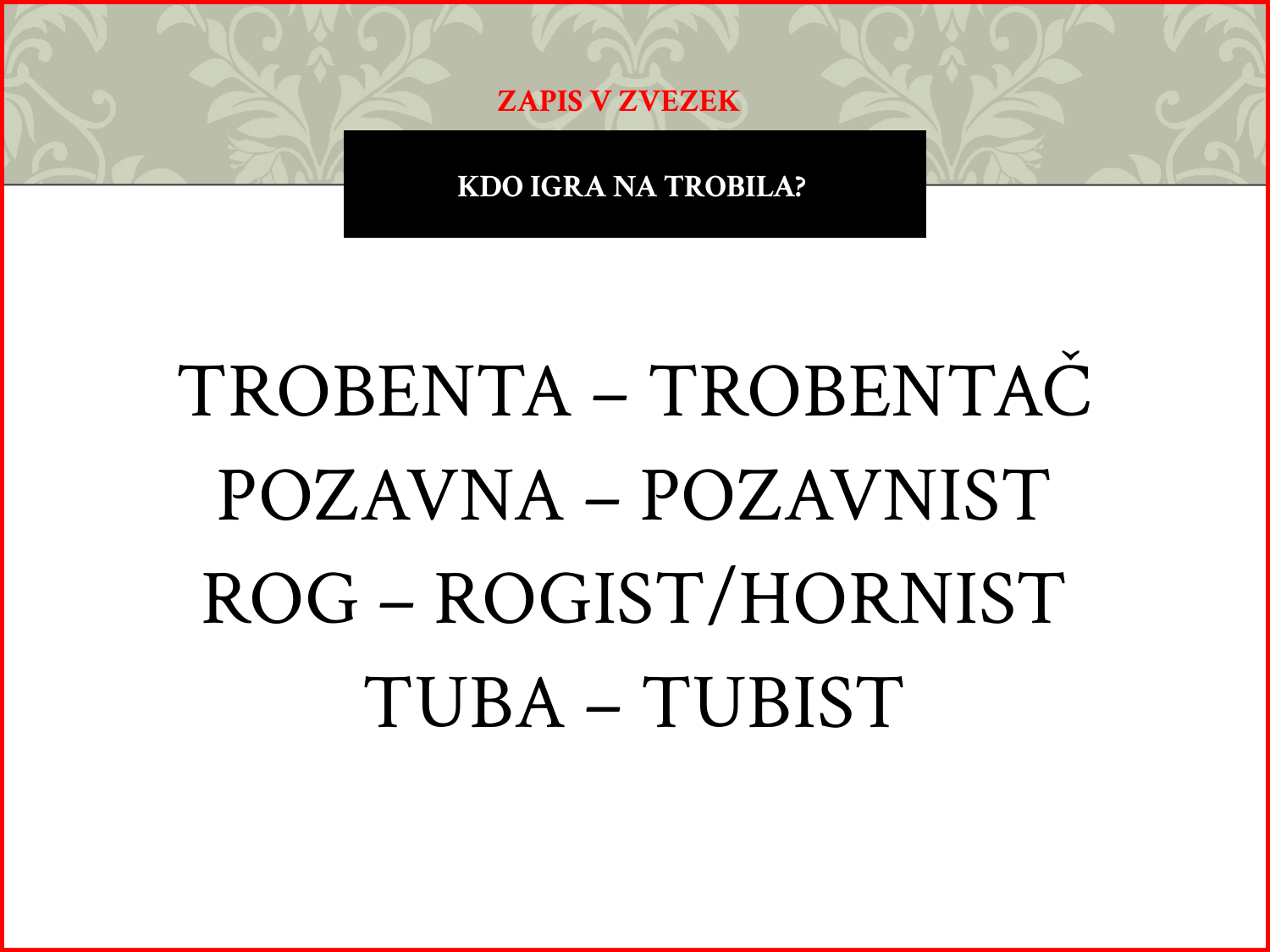

ZAPIS V ZVEZEK
# KDO IGRA na TROBILA?
TROBENTA – TROBENTAČ
POZAVNA – POZAVNIST
ROG – ROGIST/HORNIST
TUBA – TUBIST